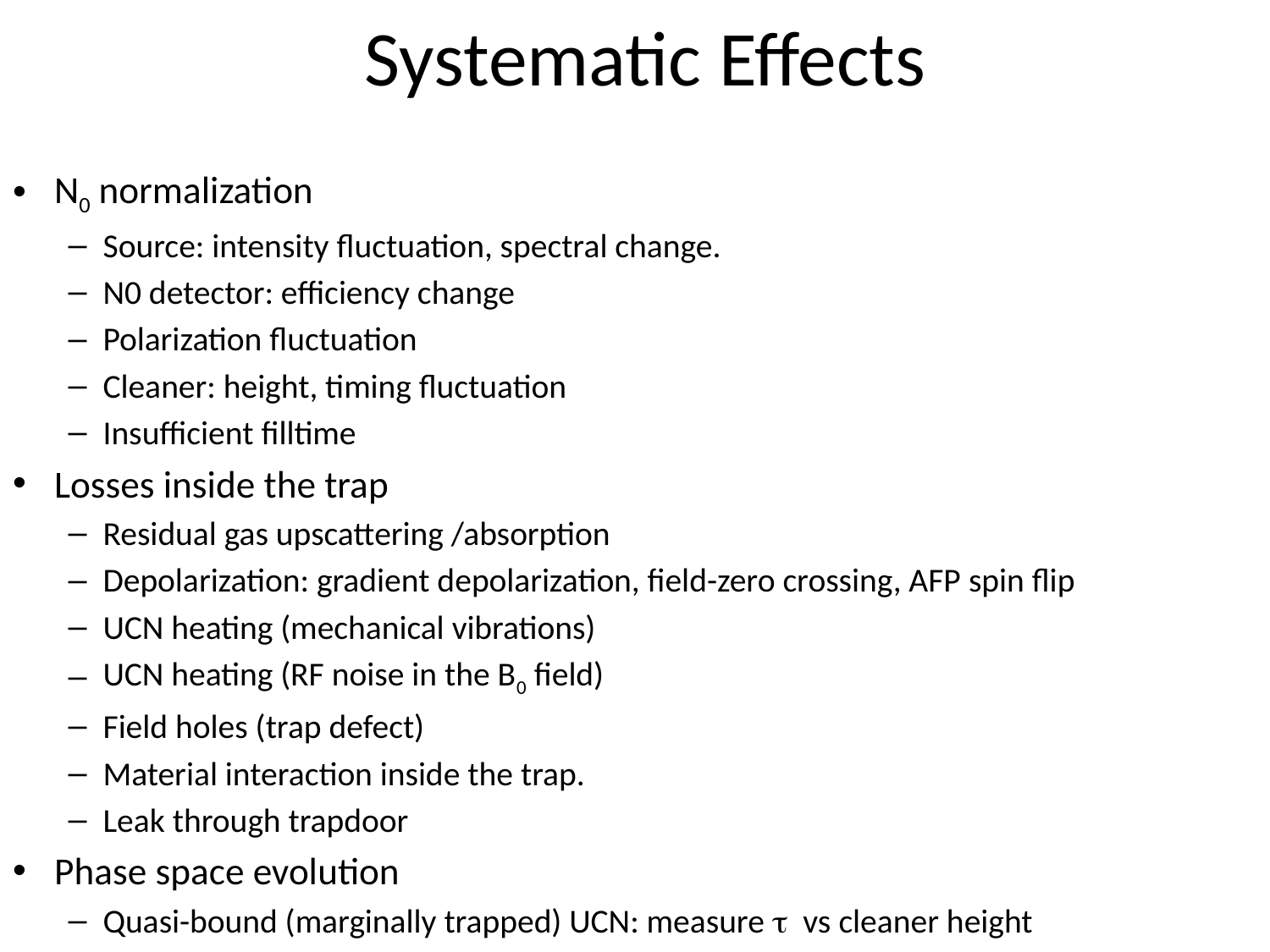

# Systematic Effects
N0 normalization
Source: intensity fluctuation, spectral change.
N0 detector: efficiency change
Polarization fluctuation
Cleaner: height, timing fluctuation
Insufficient filltime
Losses inside the trap
Residual gas upscattering /absorption
Depolarization: gradient depolarization, field-zero crossing, AFP spin flip
UCN heating (mechanical vibrations)
UCN heating (RF noise in the B0 field)
Field holes (trap defect)
Material interaction inside the trap.
Leak through trapdoor
Phase space evolution
Quasi-bound (marginally trapped) UCN: measure τ  vs cleaner height